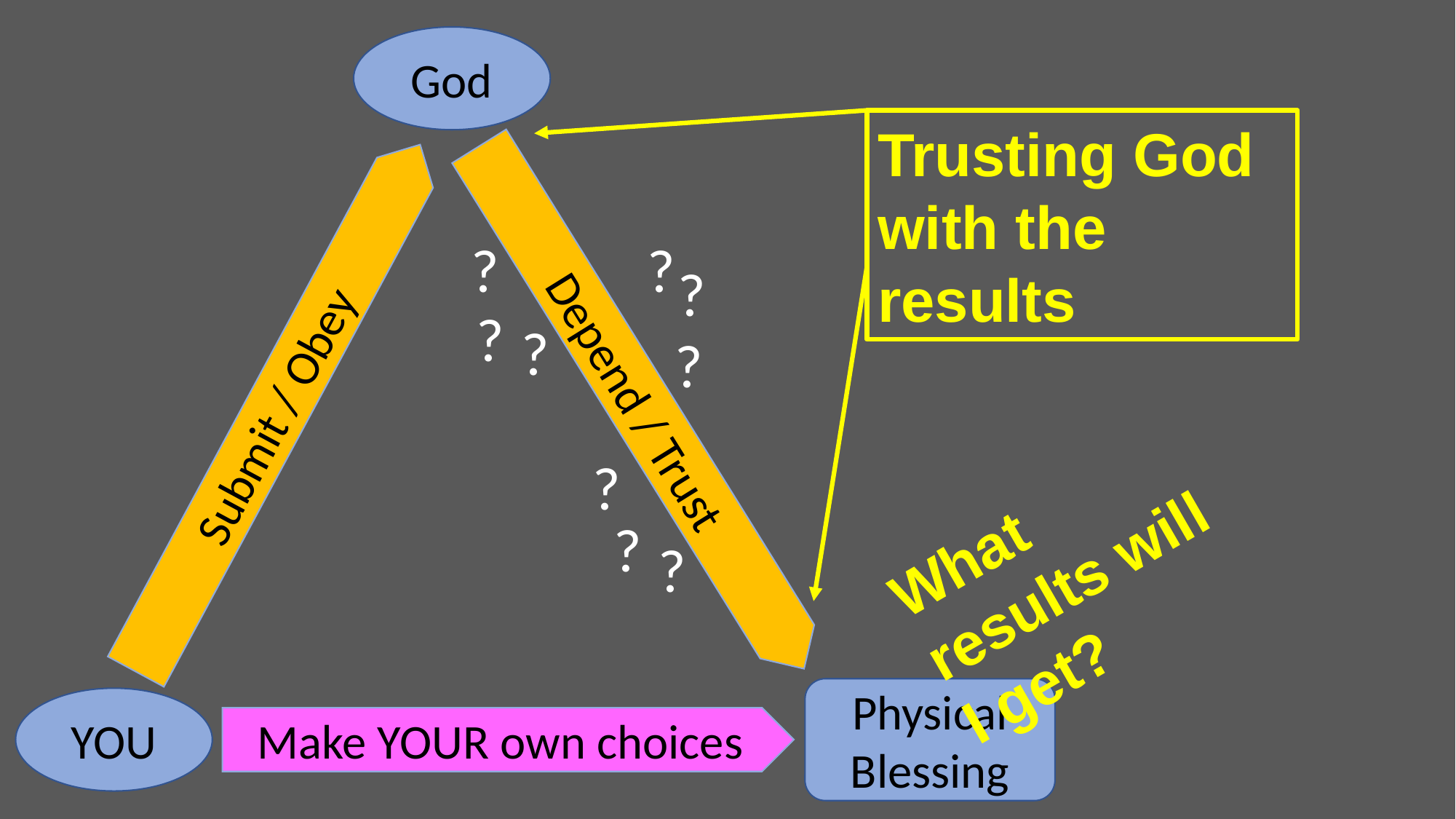

God
?
?
?
?
?
?
Depend / Trust
Submit / Obey
?
?
?
Physical Blessing
YOU
Make YOUR own choices
Trusting God with the results
What results will I get?